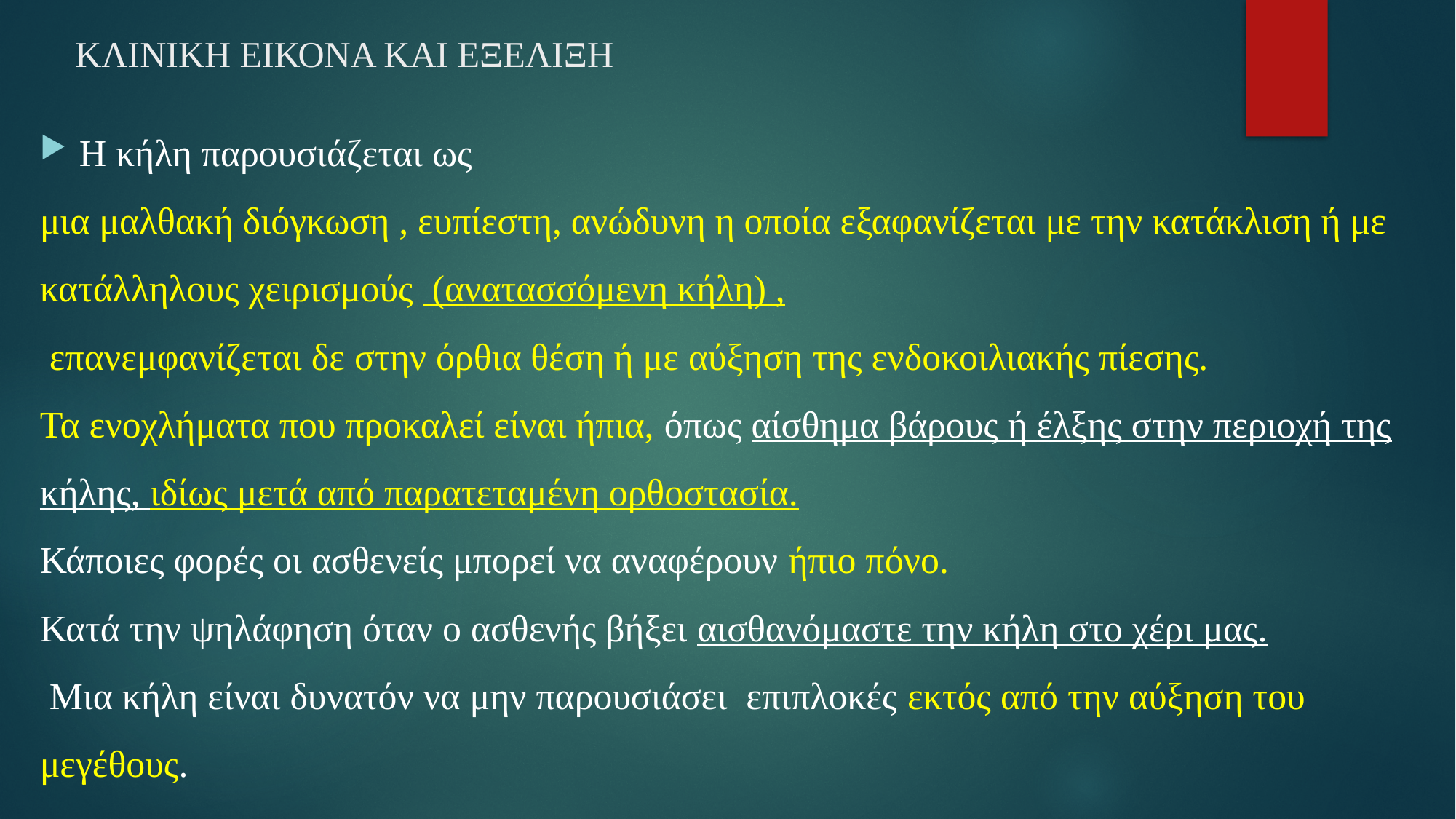

# ΚΛΙΝΙΚΗ ΕΙΚΟΝΑ ΚΑΙ ΕΞΕΛΙΞΗ
H κήλη παρουσιάζεται ως
μια μαλθακή διόγκωση , ευπίεστη, ανώδυνη η οποία εξαφανίζεται με την κατάκλιση ή με κατάλληλους χειρισμούς  (ανατασσόμενη κήλη) ,
 επανεμφανίζεται δε στην όρθια θέση ή με αύξηση της ενδοκοιλιακής πίεσης.
Τα ενοχλήματα που προκαλεί είναι ήπια, όπως αίσθημα βάρους ή έλξης στην περιοχή της κήλης, ιδίως μετά από παρατεταμένη ορθοστασία.
Κάποιες φορές οι ασθενείς μπορεί να αναφέρουν ήπιο πόνο.
Κατά την ψηλάφηση όταν ο ασθενής βήξει αισθανόμαστε την κήλη στο χέρι μας.
 Μια κήλη είναι δυνατόν να μην παρουσιάσει  επιπλοκές εκτός από την αύξηση του μεγέθους.